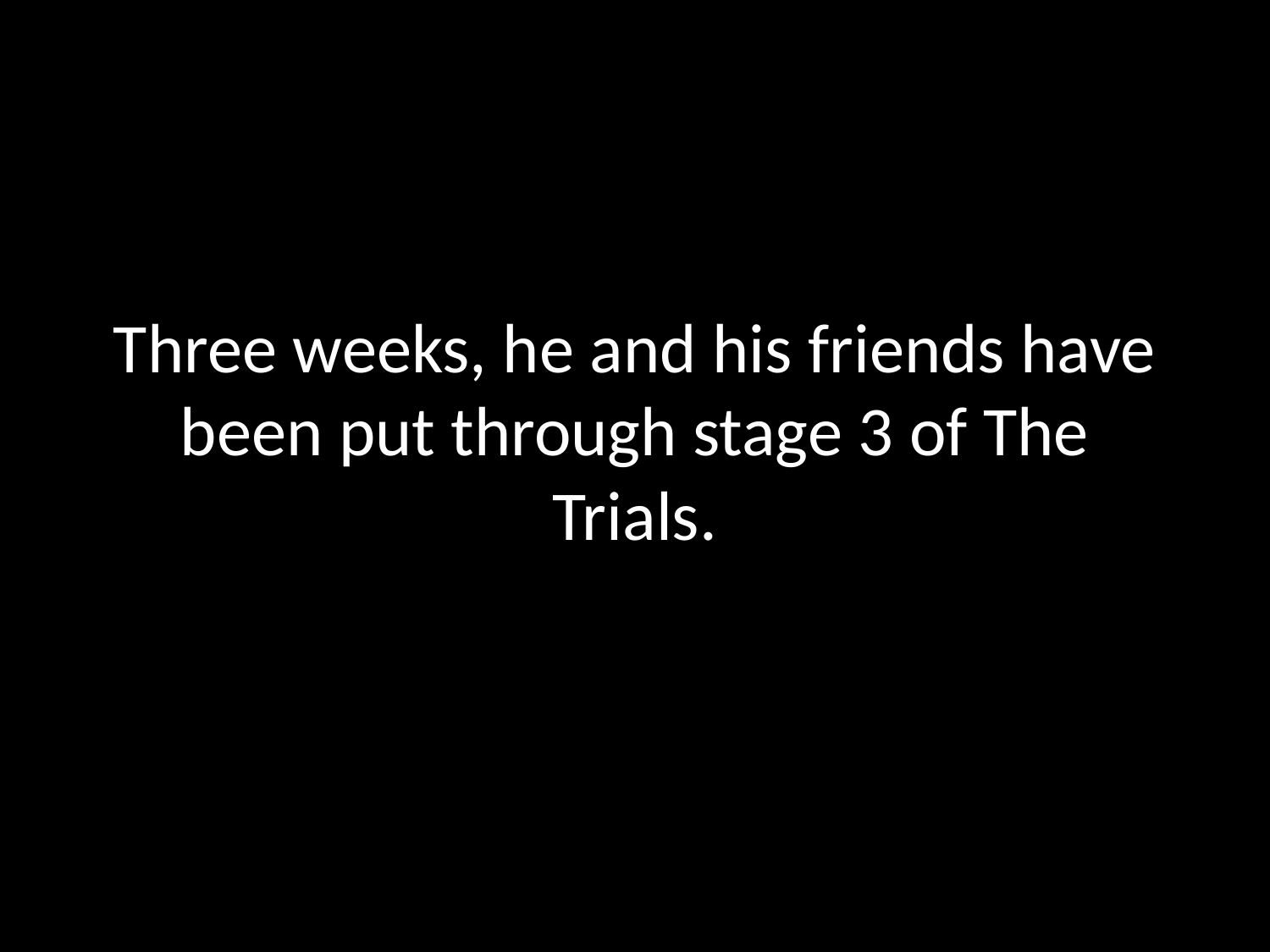

# Three weeks, he and his friends have been put through stage 3 of The Trials.